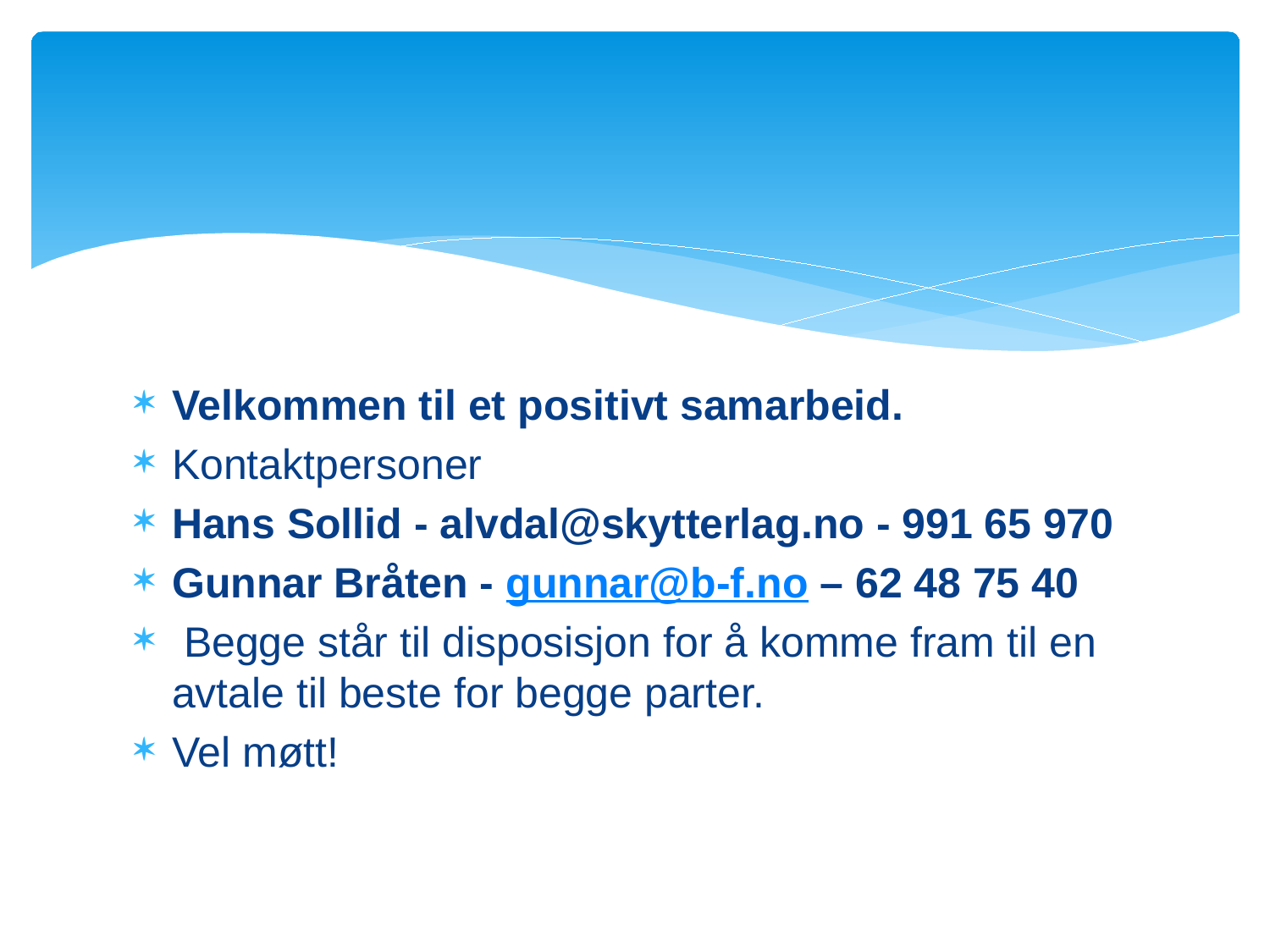

#
Velkommen til et positivt samarbeid.
Kontaktpersoner
Hans Sollid - alvdal@skytterlag.no - 991 65 970
Gunnar Bråten - gunnar@b-f.no – 62 48 75 40
 Begge står til disposisjon for å komme fram til en avtale til beste for begge parter.
Vel møtt!